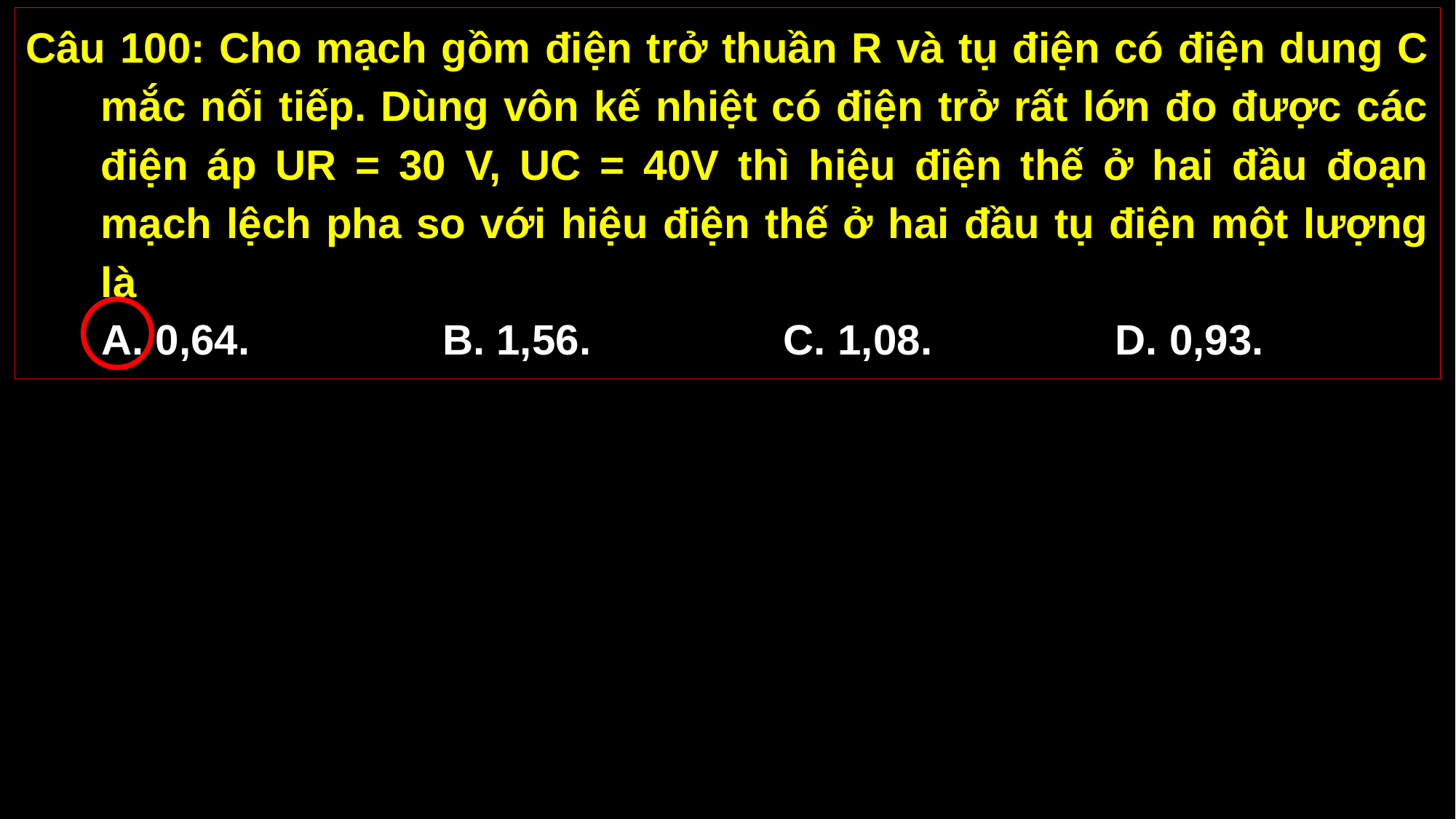

Câu 100: Cho mạch gồm điện trở thuần R và tụ điện có điện dung C mắc nối tiếp. Dùng vôn kế nhiệt có điện trở rất lớn đo được các điện áp UR = 30 V, UC = 40V thì hiệu điện thế ở hai đầu đoạn mạch lệch pha so với hiệu điện thế ở hai đầu tụ điện một lượng là

A. 0,64.
B. 1,56.
C. 1,08.
D. 0,93.